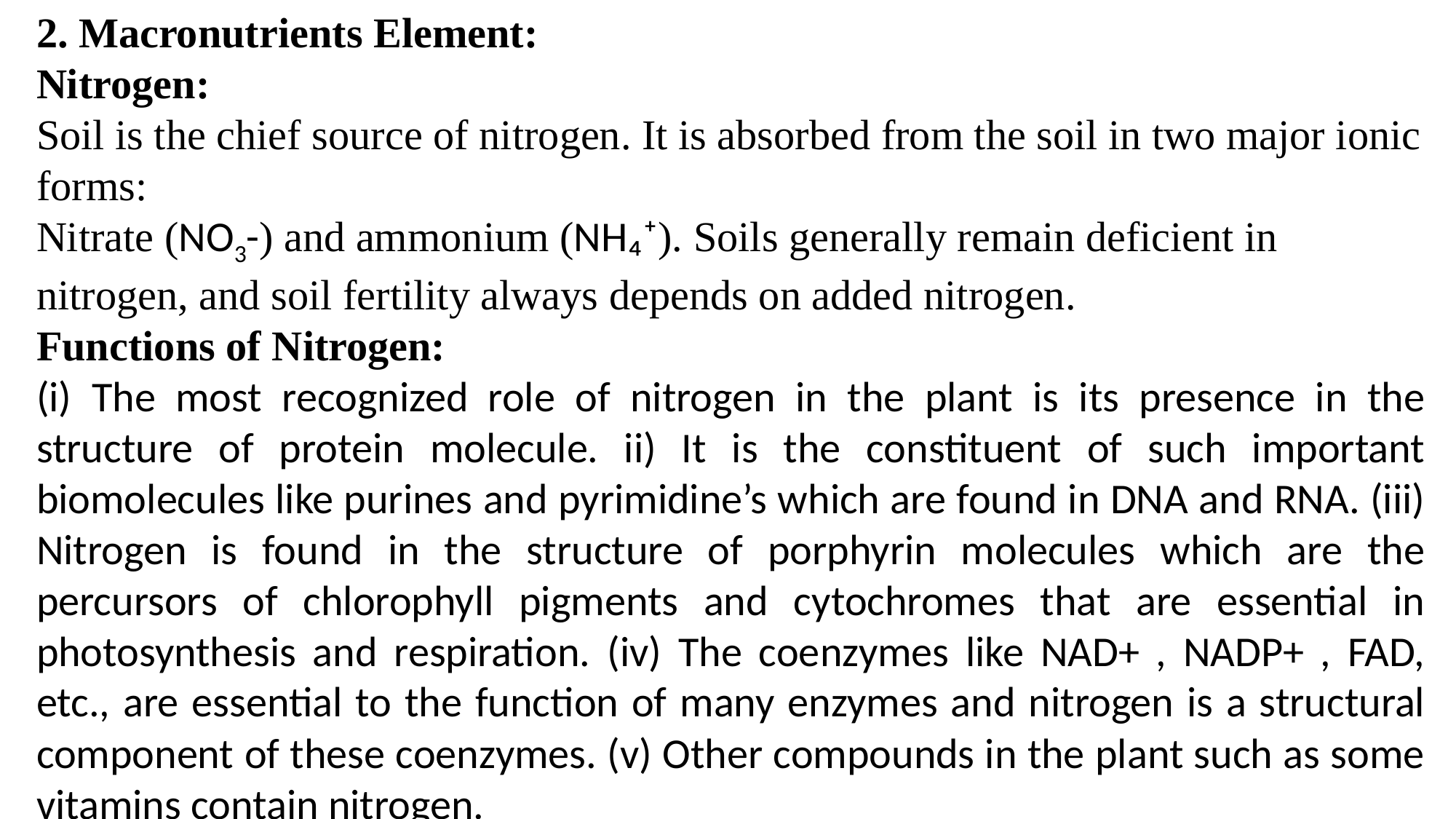

2. Macronutrients Element:
Nitrogen:
Soil is the chief source of nitrogen. It is absorbed from the soil in two major ionic forms:
Nitrate (NO3-) and ammonium (NH₄⁺). Soils generally remain deficient in nitrogen, and soil fertility always depends on added nitrogen.
Functions of Nitrogen:
(i) The most recognized role of nitrogen in the plant is its presence in the structure of protein molecule. ii) It is the constituent of such important biomolecules like purines and pyrimidine’s which are found in DNA and RNA. (iii) Nitrogen is found in the structure of porphyrin molecules which are the percursors of chlorophyll pigments and cytochromes that are essential in photosynthesis and respiration. (iv) The coenzymes like NAD+ , NADP+ , FAD, etc., are essential to the function of many enzymes and nitrogen is a structural component of these coenzymes. (v) Other compounds in the plant such as some vitamins contain nitrogen.